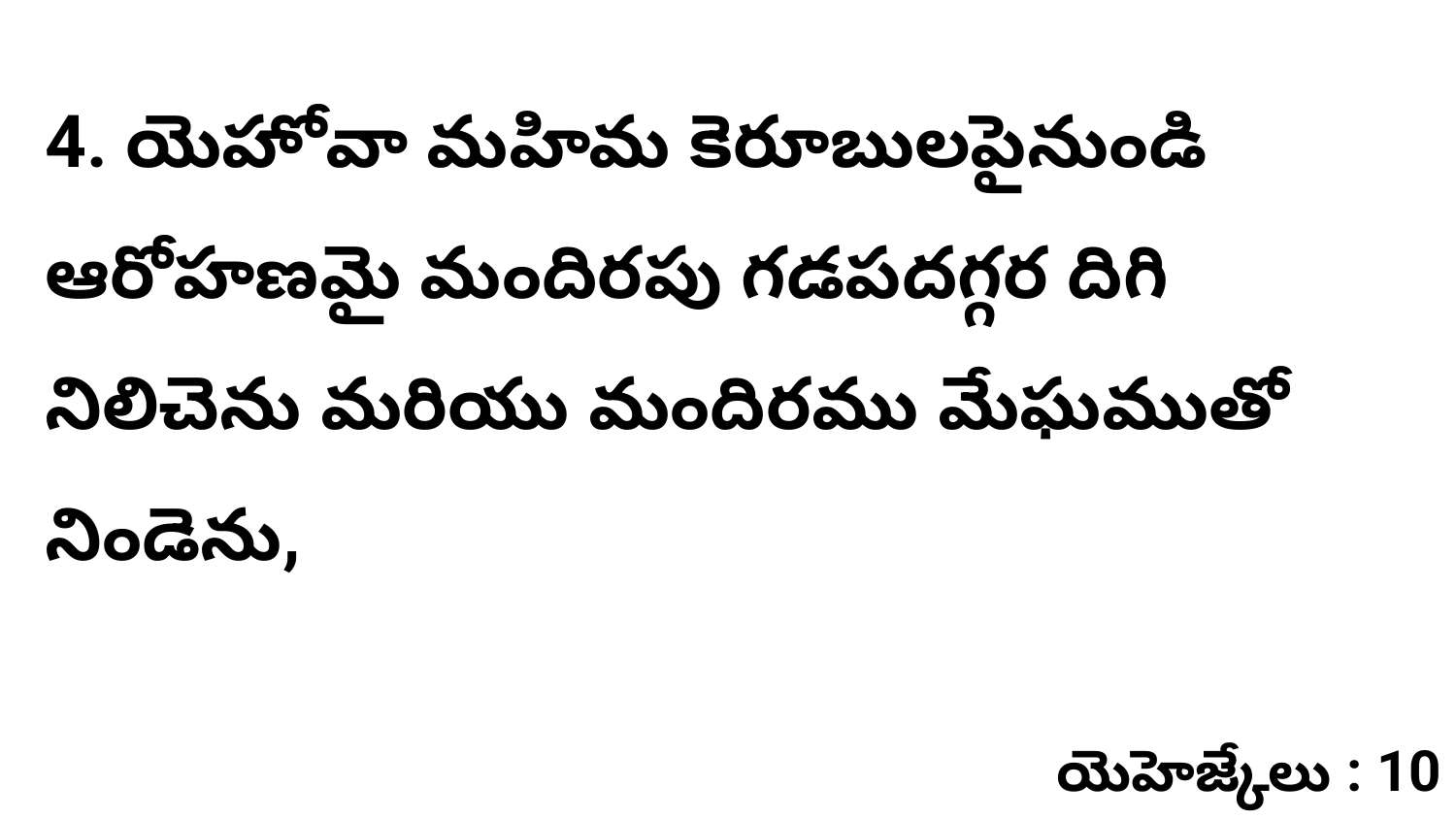

4. యెహోవా మహిమ కెరూబులపైనుండి ఆరోహణమై మందిరపు గడపదగ్గర దిగి నిలిచెను మరియు మందిరము మేఘముతో నిండెను,
యెహెజ్కేలు : 10